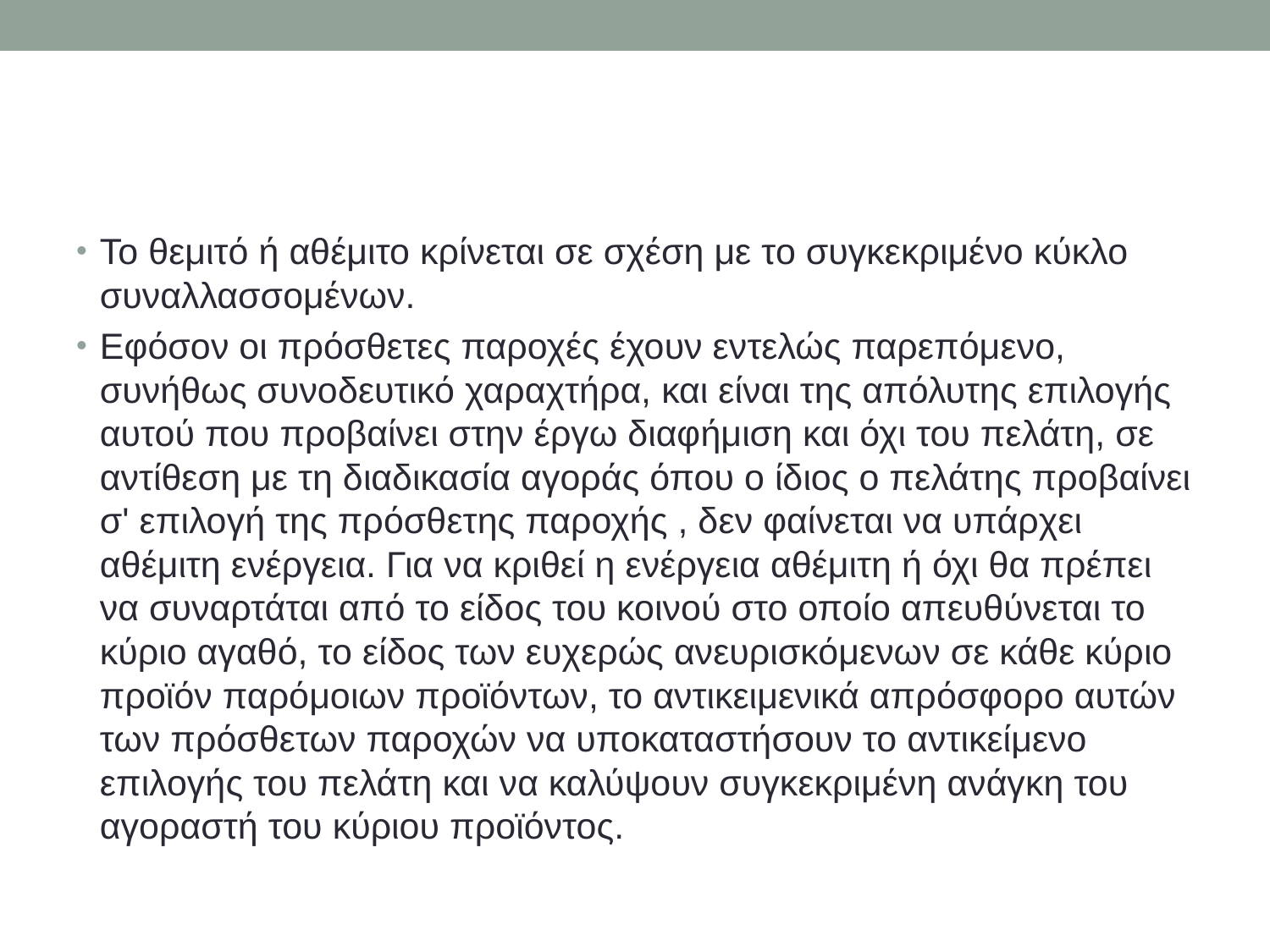

#
Το θεμιτό ή αθέμιτο κρίνεται σε σχέση με το συγκεκριμένο κύκλο συναλλασσομένων.
Εφόσον οι πρόσθετες παροχές έχουν εντελώς παρεπόμενο, συνήθως συνοδευτικό χαραχτήρα, και είναι της απόλυτης επιλογής αυτού που προβαίνει στην έργω διαφήμιση και όχι του πελάτη, σε αντίθεση με τη διαδικασία αγοράς όπου ο ίδιος ο πελάτης προβαίνει σ' επιλογή της πρόσθετης παροχής , δεν φαίνεται να υπάρχει αθέμιτη ενέργεια. Για να κριθεί η ενέργεια αθέμιτη ή όχι θα πρέπει να συναρτάται από το είδος του κοινού στο οποίο απευθύνεται το κύριο αγαθό, το είδος των ευχερώς ανευρισκόμενων σε κάθε κύριο προϊόν παρόμοιων προϊόντων, το αντικειμενικά απρόσφορο αυτών των πρόσθετων παροχών να υποκαταστήσουν το αντικείμενο επιλογής του πελάτη και να καλύψουν συγκεκριμένη ανάγκη του αγοραστή του κύριου προϊόντος.